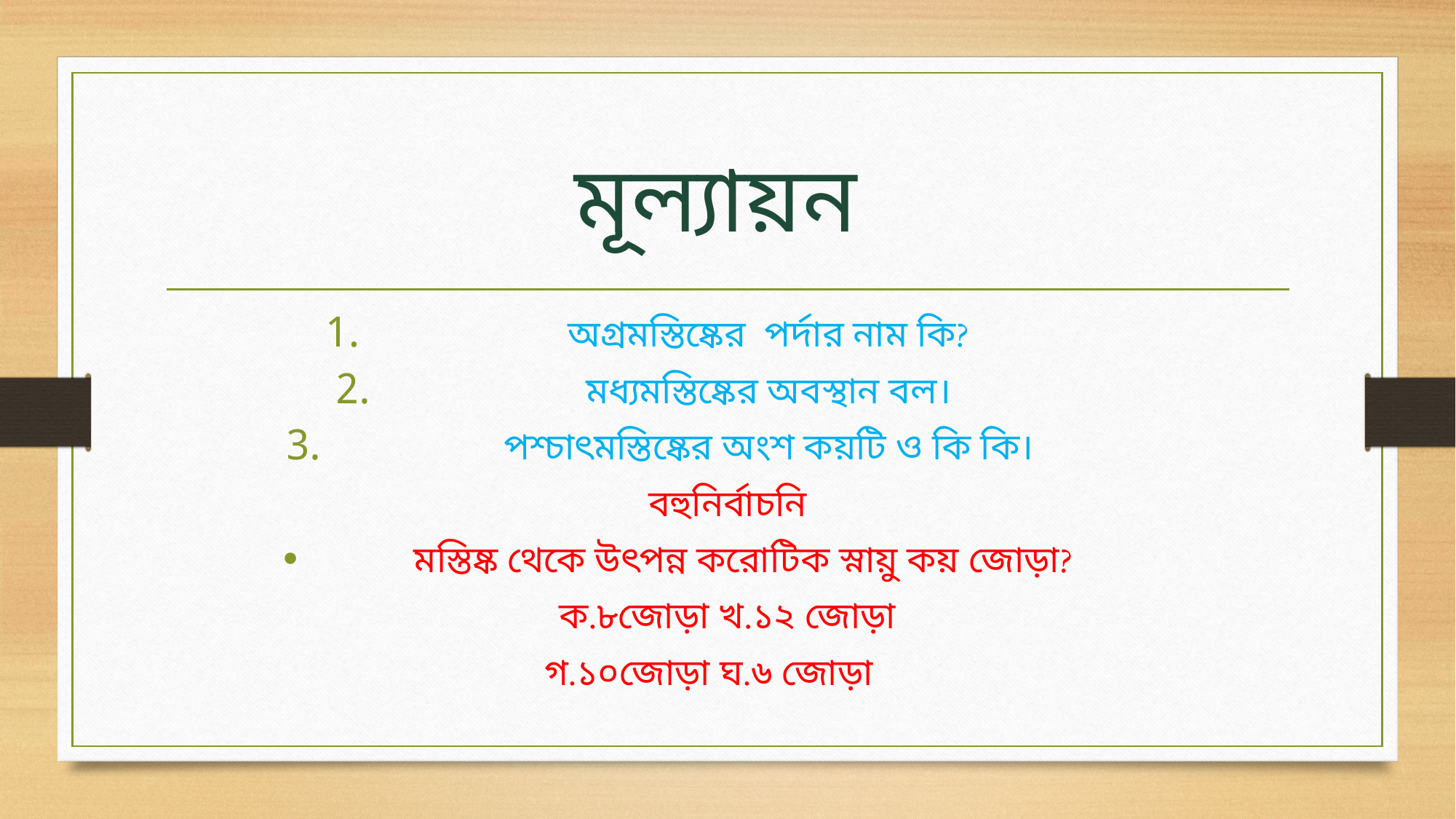

# মূল্যায়ন
অগ্রমস্তিষ্কের  পর্দার নাম কি?
মধ্যমস্তিষ্কের অবস্থান বল।
পশ্চাৎমস্তিষ্কের অংশ কয়টি ও কি কি।
বহুনির্বাচনি
মস্তিষ্ক থেকে উৎপন্ন করোটিক স্নায়ু কয় জোড়া?
ক.৮জোড়া খ.১২ জোড়া
গ.১০জোড়া ঘ.৬ জোড়া